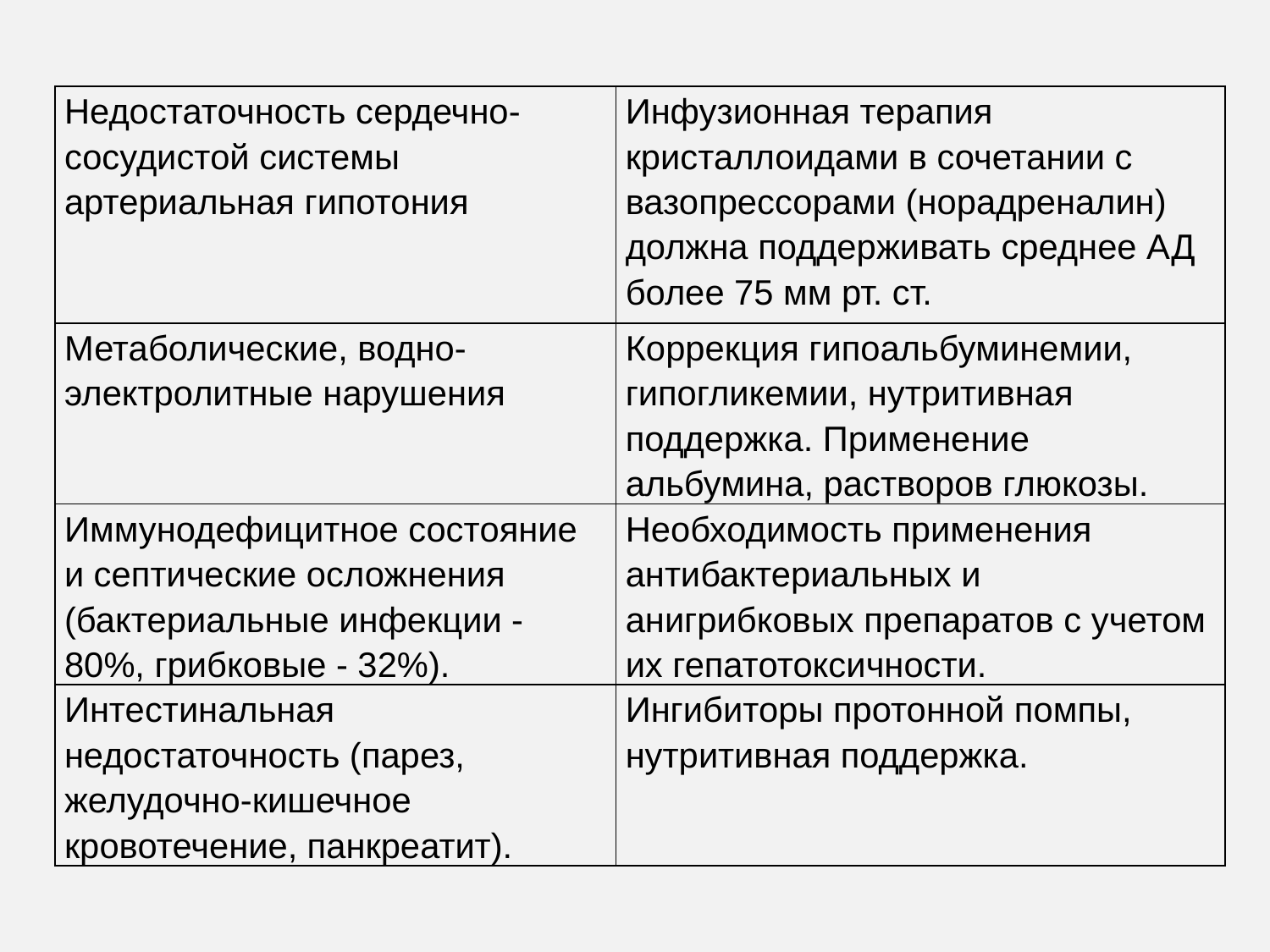

| Недостаточность сердечно-сосудистой системы артериальная гипотония | Инфузионная терапия кристаллоидами в сочетании с вазопрессорами (норадреналин) должна поддерживать среднее АД более 75 мм рт. ст. |
| --- | --- |
| Метаболические, водно-электролитные нарушения | Коррекция гипоальбуминемии, гипогликемии, нутритивная поддержка. Применение альбумина, растворов глюкозы. |
| Иммунодефицитное состояние и септические осложнения (бактериальные инфекции - 80%, грибковые - 32%). | Необходимость применения антибактериальных и анигрибковых препаратов с учетом их гепатотоксичности. |
| Интестинальная недостаточность (парез, желудочно-кишечное кровотечение, панкреатит). | Ингибиторы протонной помпы, нутритивная поддержка. |